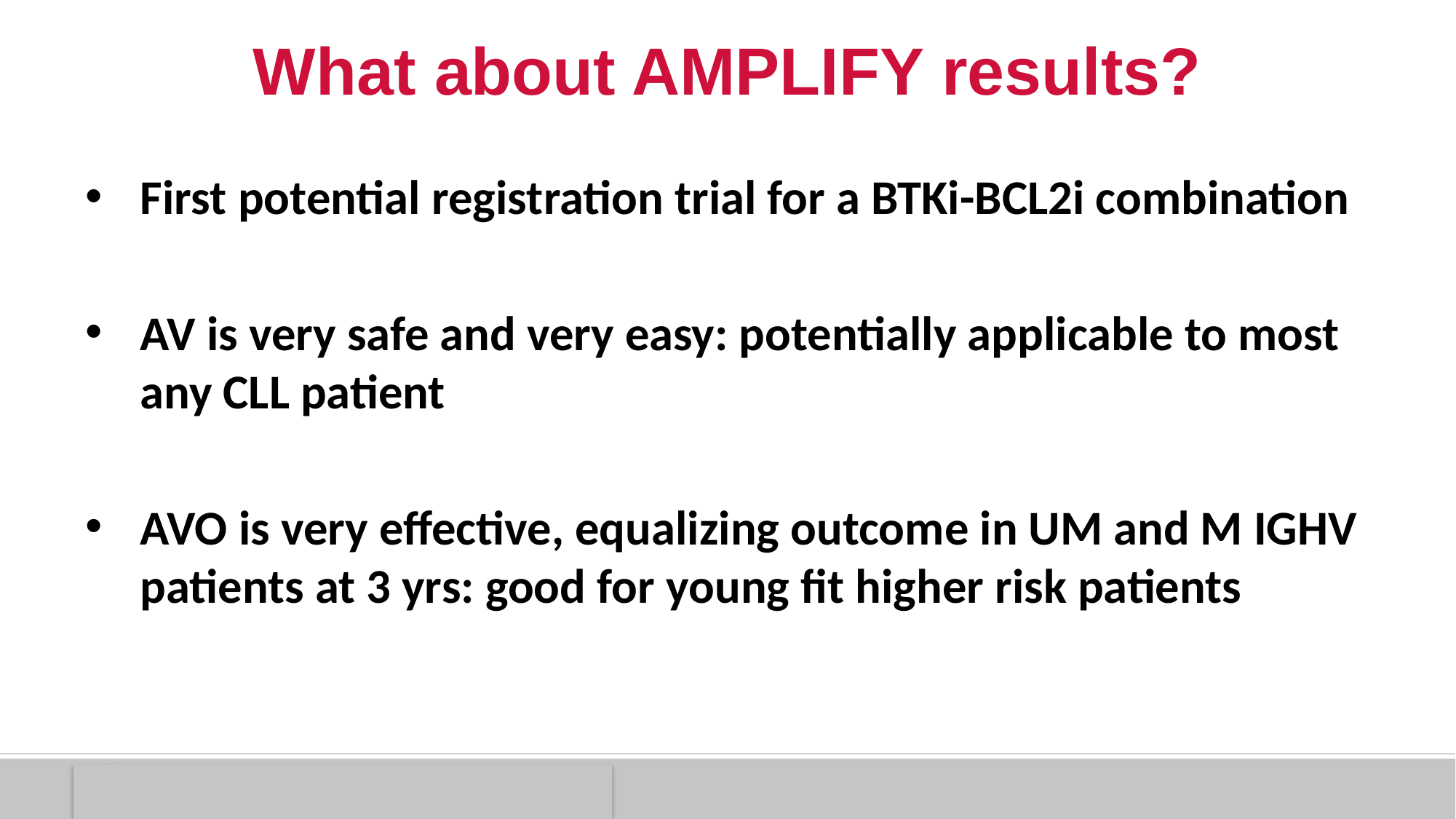

# What about AMPLIFY results?
First potential registration trial for a BTKi-BCL2i combination

AV is very safe and very easy: potentially applicable to most any CLL patient

AVO is very effective, equalizing outcome in UM and M IGHV patients at 3 yrs: good for young fit higher risk patients